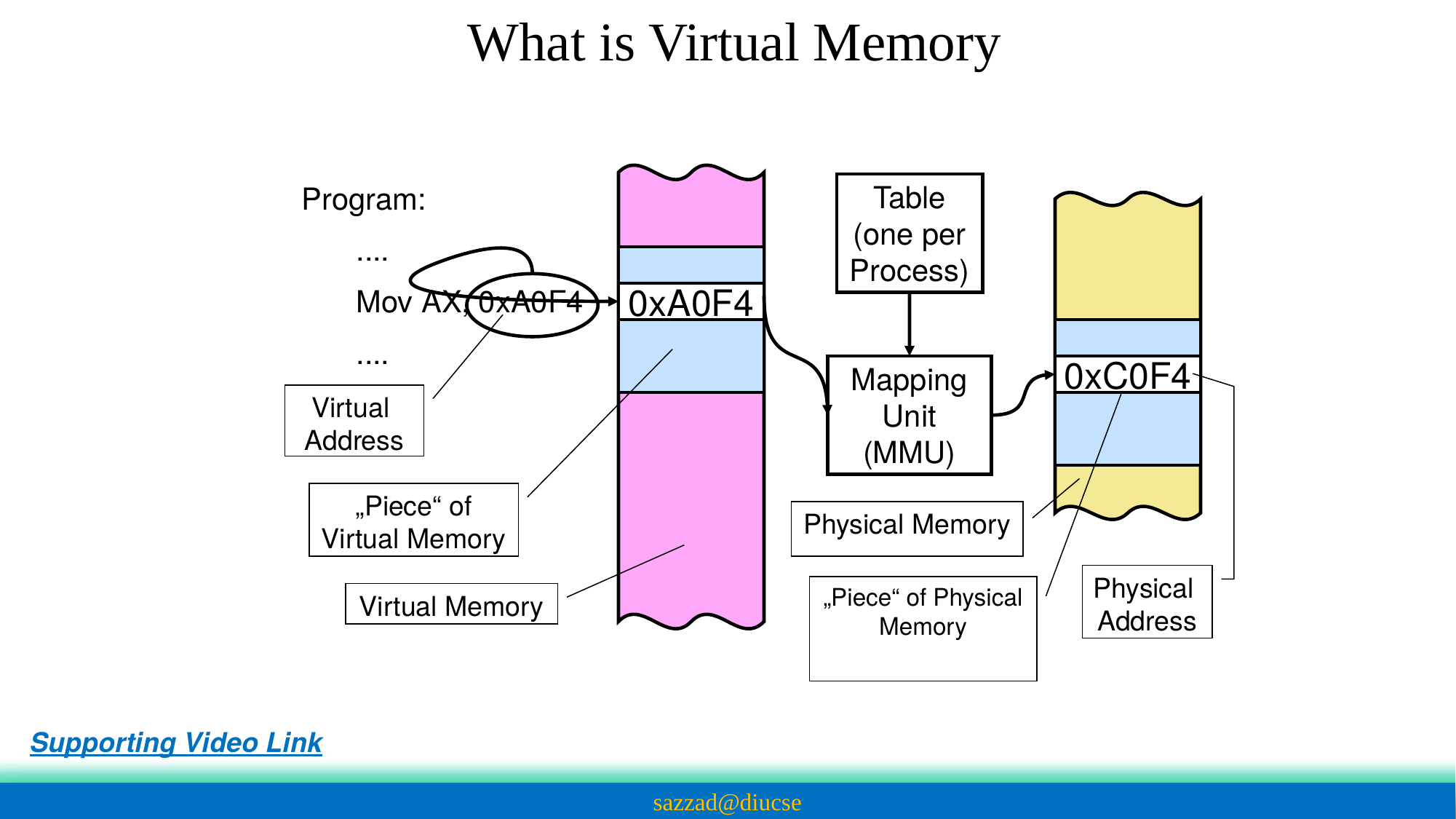

What is Virtual Memory

0xA0F4
Program:
....
Mov AX, 0xA0F4
....
Table
(one per
Process)

0xC0F4

Mapping
Unit
(MMU)
Virtual
Address
„Piece“ of Virtual Memory
Physical Memory
Physical
Address
„Piece“ of Physical Memory
Virtual Memory
Supporting Video Link